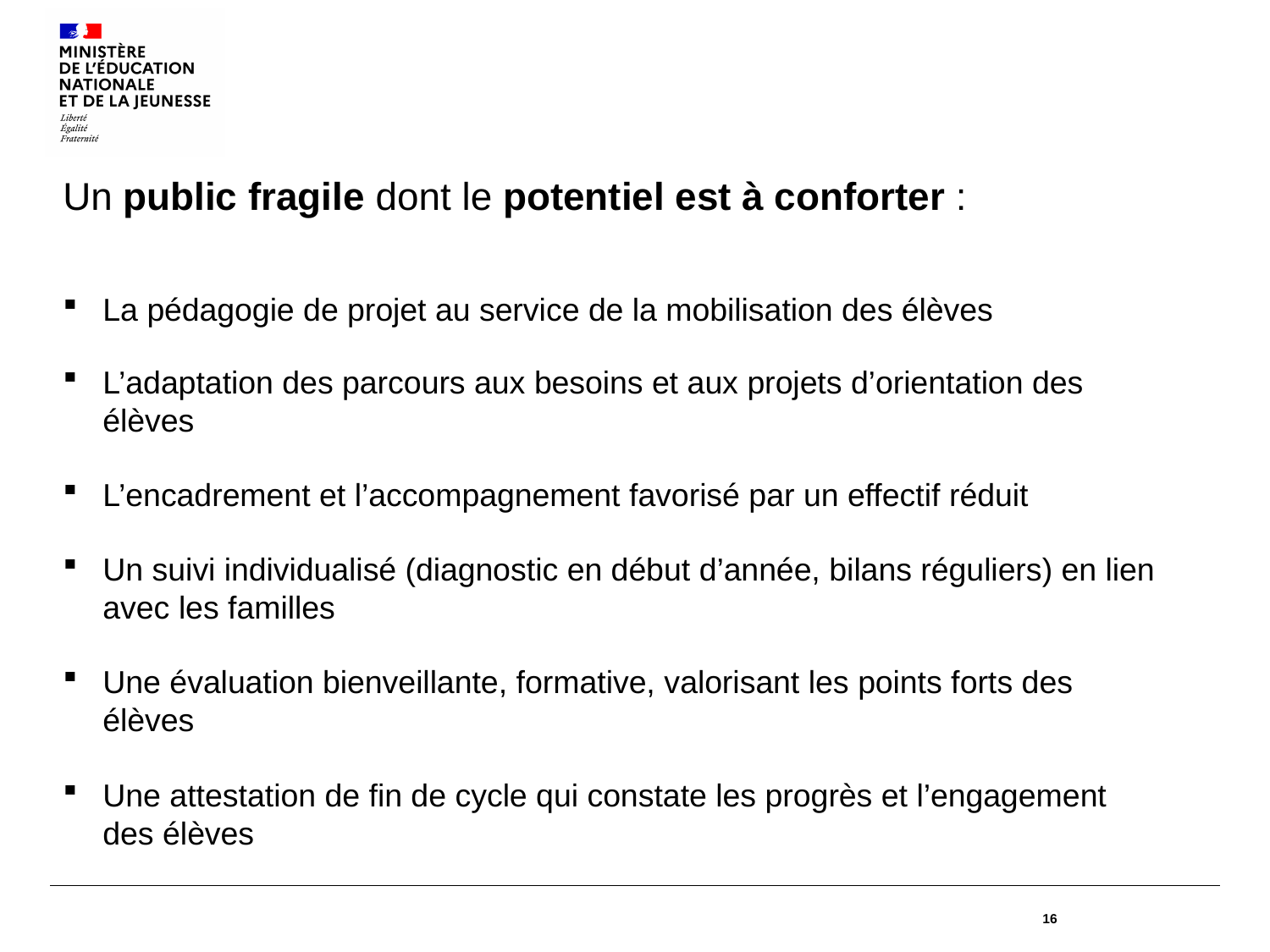

# Un public fragile dont le potentiel est à conforter :
La pédagogie de projet au service de la mobilisation des élèves

L’adaptation des parcours aux besoins et aux projets d’orientation des élèves

L’encadrement et l’accompagnement favorisé par un effectif réduit

Un suivi individualisé (diagnostic en début d’année, bilans réguliers) en lien avec les familles

Une évaluation bienveillante, formative, valorisant les points forts des élèves

Une attestation de fin de cycle qui constate les progrès et l’engagement des élèves

16